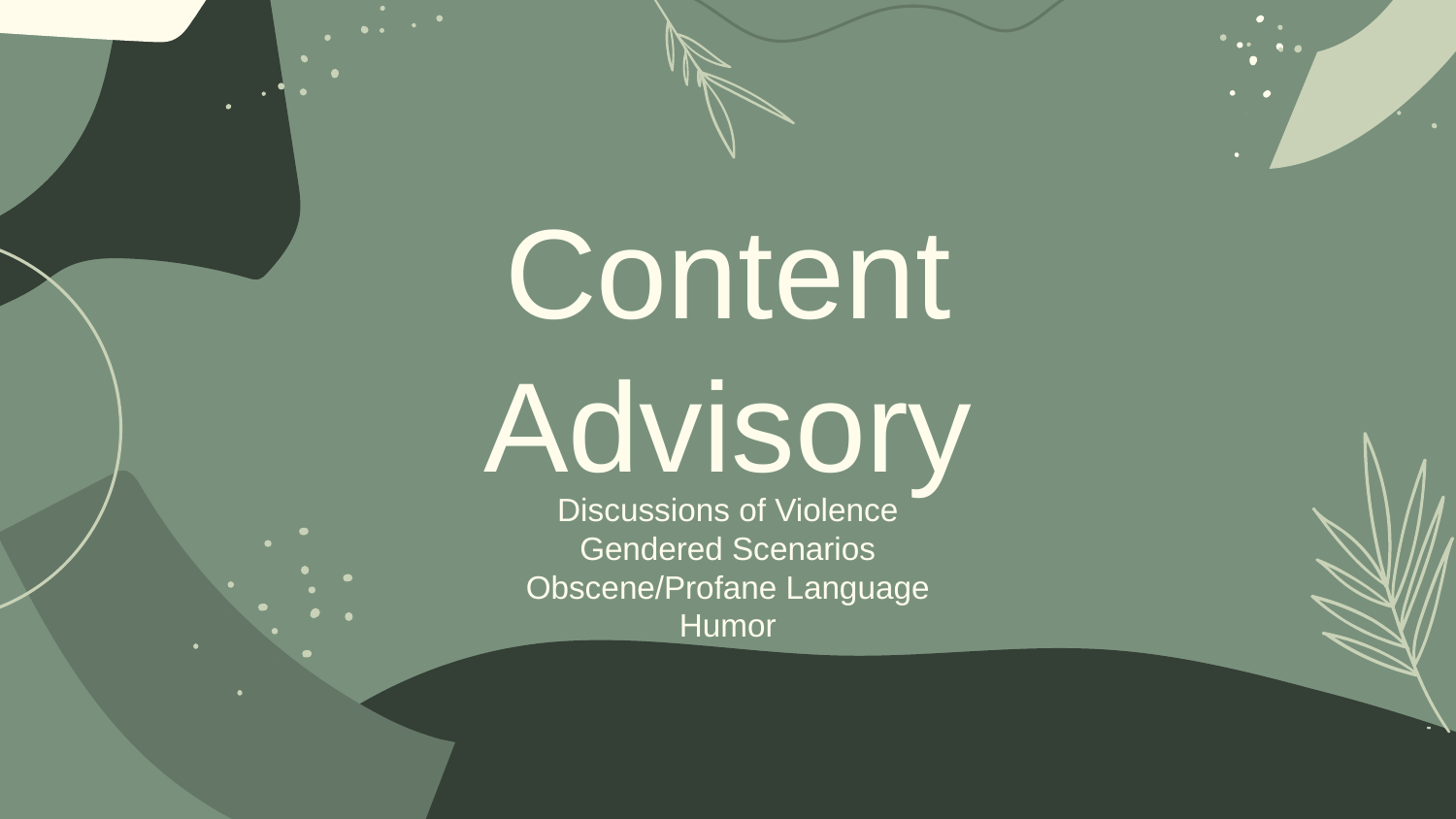

# Content Advisory
Discussions of Violence
Gendered Scenarios
Obscene/Profane Language
Humor